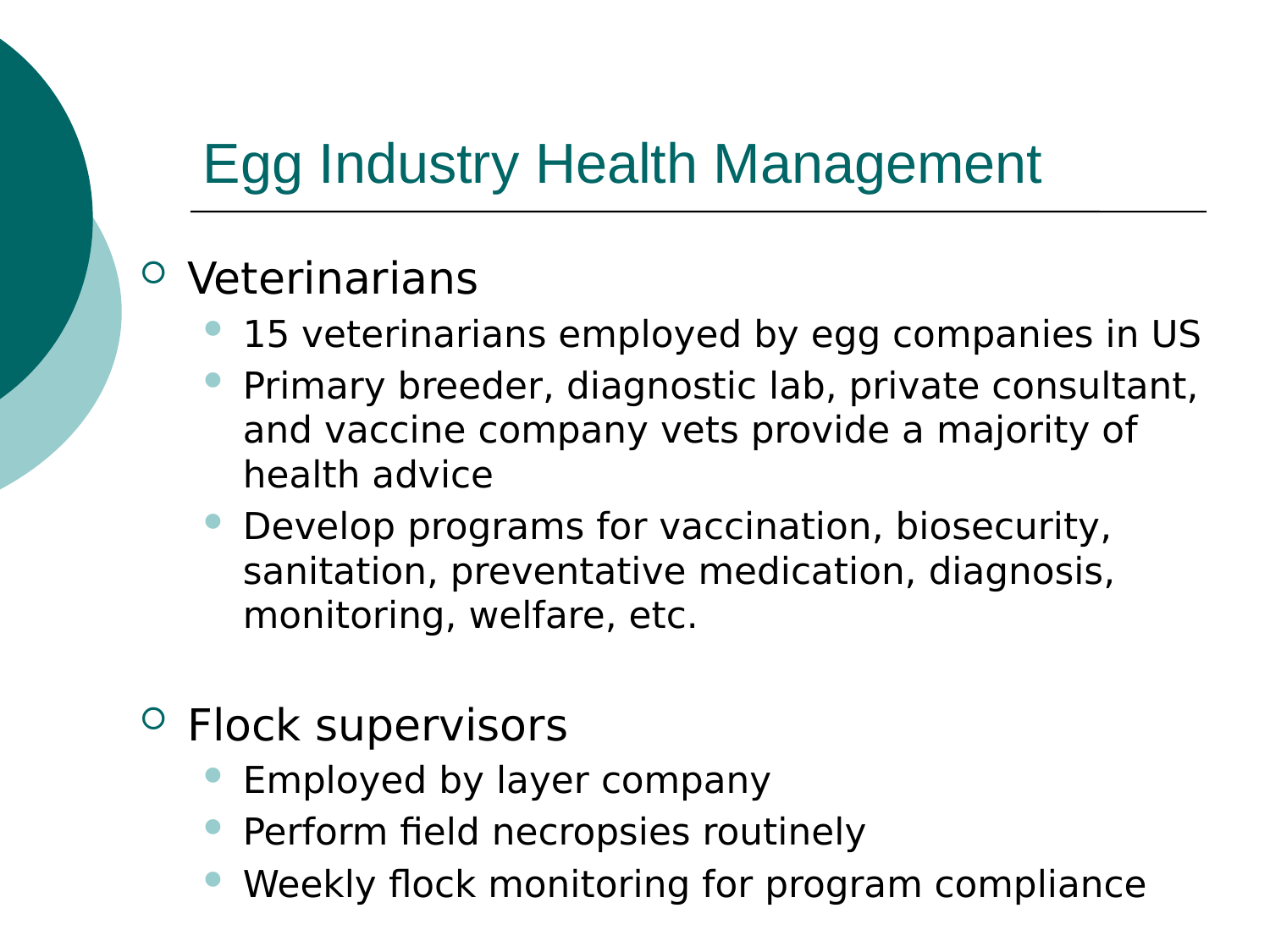

# Egg Industry Health Management
Veterinarians
15 veterinarians employed by egg companies in US
Primary breeder, diagnostic lab, private consultant, and vaccine company vets provide a majority of health advice
Develop programs for vaccination, biosecurity, sanitation, preventative medication, diagnosis, monitoring, welfare, etc.

Flock supervisors
Employed by layer company
Perform field necropsies routinely
Weekly flock monitoring for program compliance